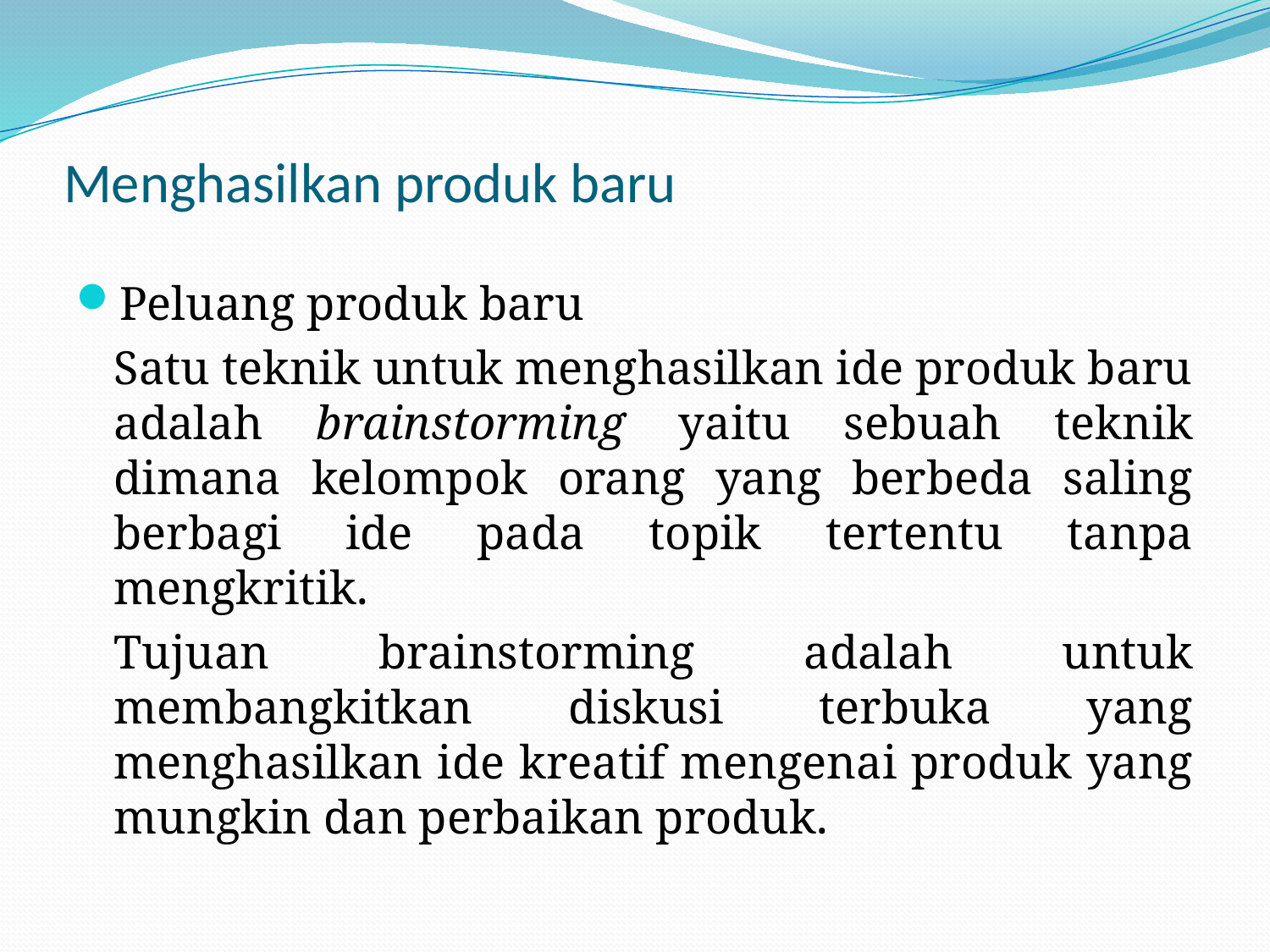

# Menghasilkan produk baru
Peluang produk baru
	Satu teknik untuk menghasilkan ide produk baru adalah brainstorming yaitu sebuah teknik dimana kelompok orang yang berbeda saling berbagi ide pada topik tertentu tanpa mengkritik.
	Tujuan brainstorming adalah untuk membangkitkan diskusi terbuka yang menghasilkan ide kreatif mengenai produk yang mungkin dan perbaikan produk.